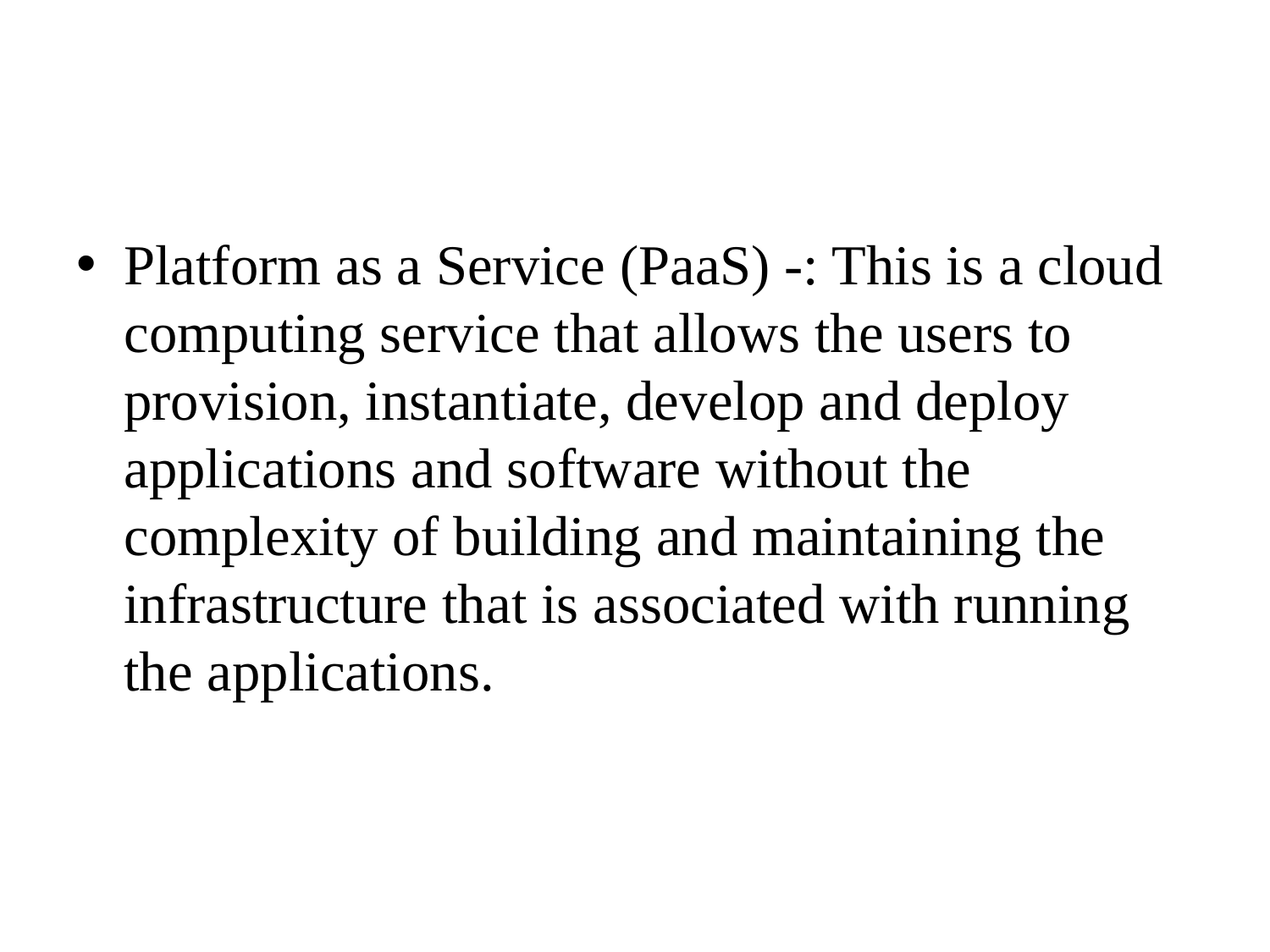

#
Platform as a Service (PaaS) -: This is a cloud computing service that allows the users to provision, instantiate, develop and deploy applications and software without the complexity of building and maintaining the infrastructure that is associated with running the applications.